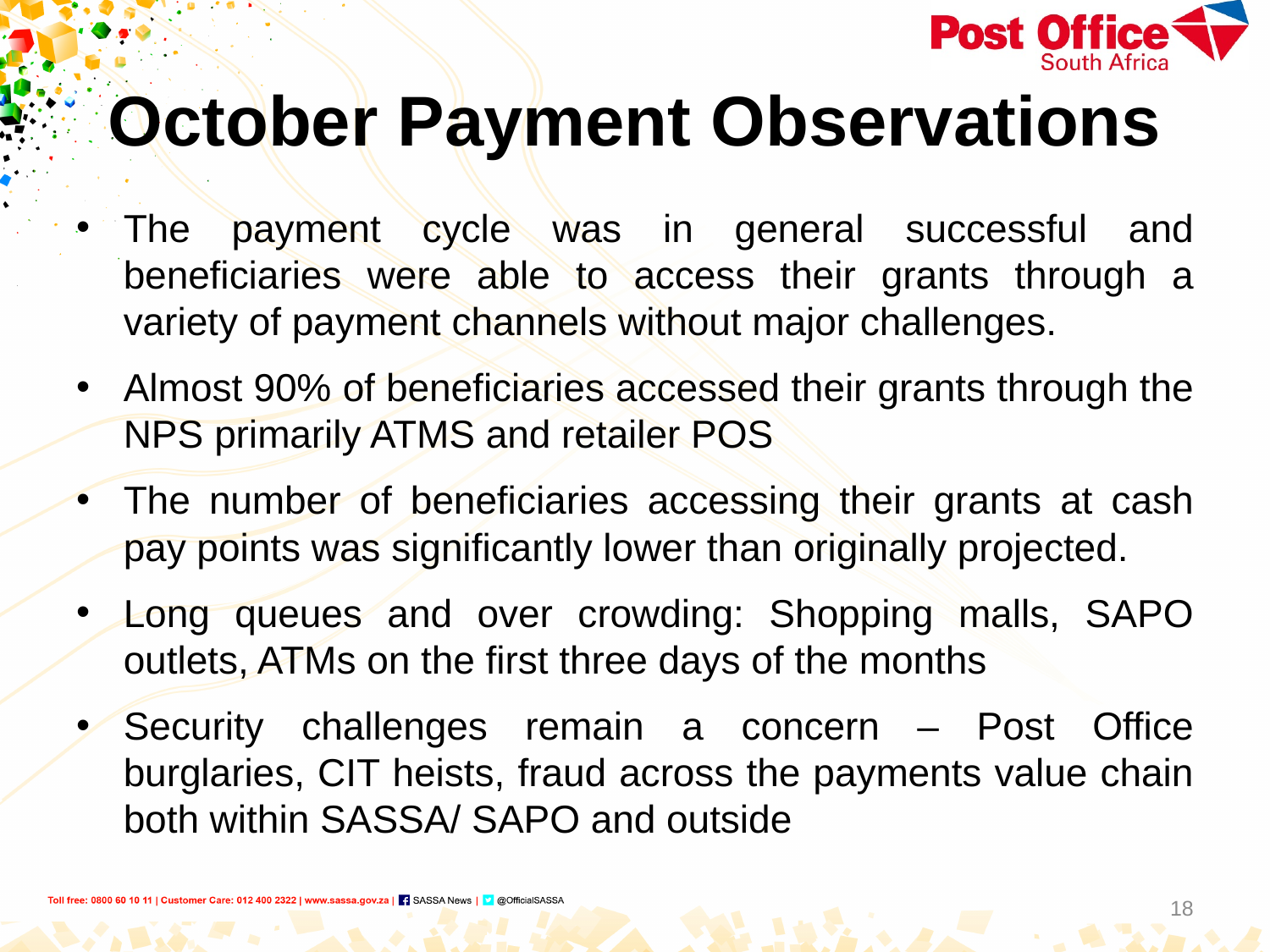

# October Payment Observations
The payment cycle was in general successful and beneficiaries were able to access their grants through a variety of payment channels without major challenges.
Almost 90% of beneficiaries accessed their grants through the NPS primarily ATMS and retailer POS
The number of beneficiaries accessing their grants at cash pay points was significantly lower than originally projected.
Long queues and over crowding: Shopping malls, SAPO outlets, ATMs on the first three days of the months
Security challenges remain a concern – Post Office burglaries, CIT heists, fraud across the payments value chain both within SASSA/ SAPO and outside

18